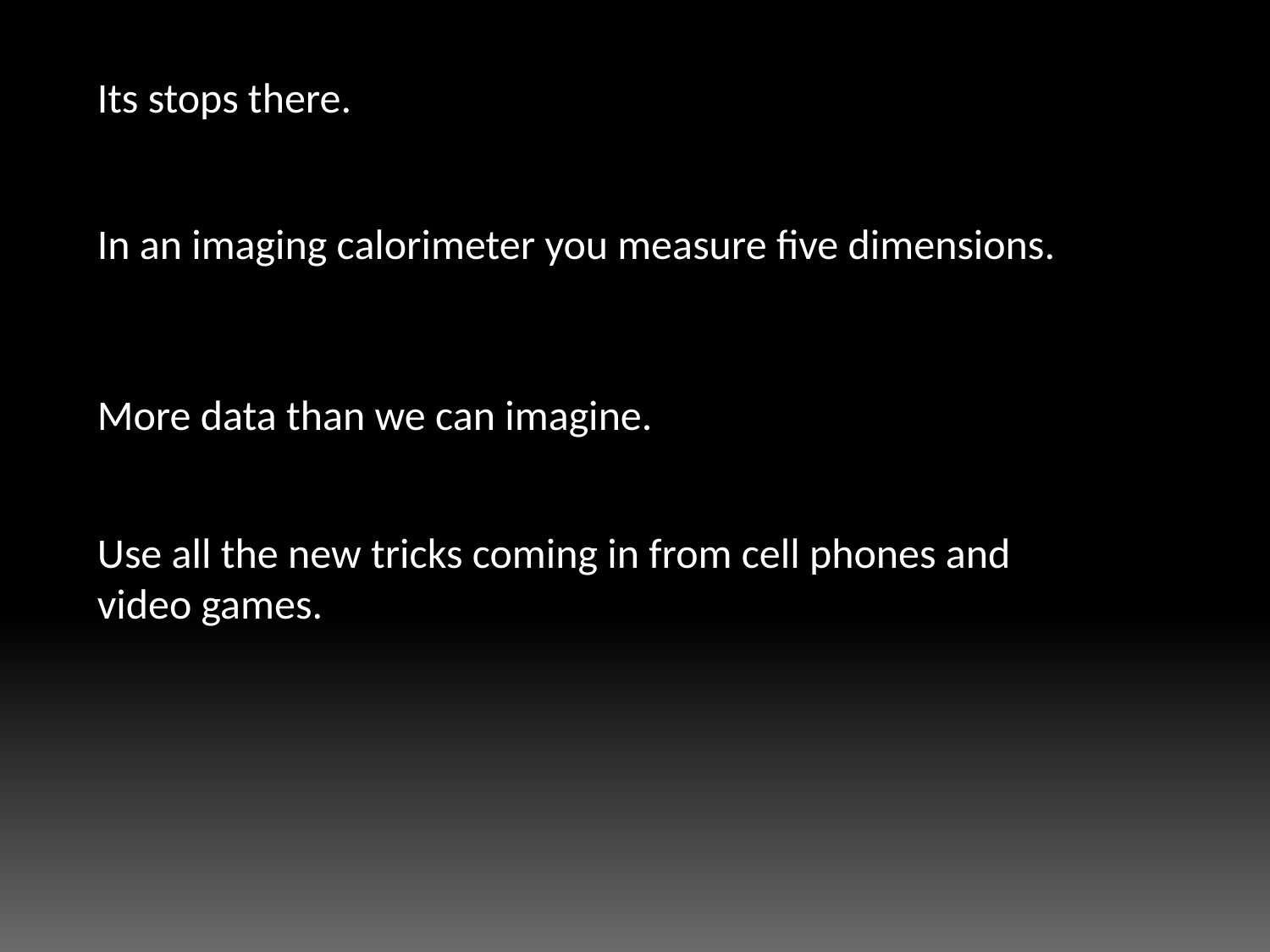

Its stops there.
In an imaging calorimeter you measure five dimensions.
More data than we can imagine.
Use all the new tricks coming in from cell phones and video games.